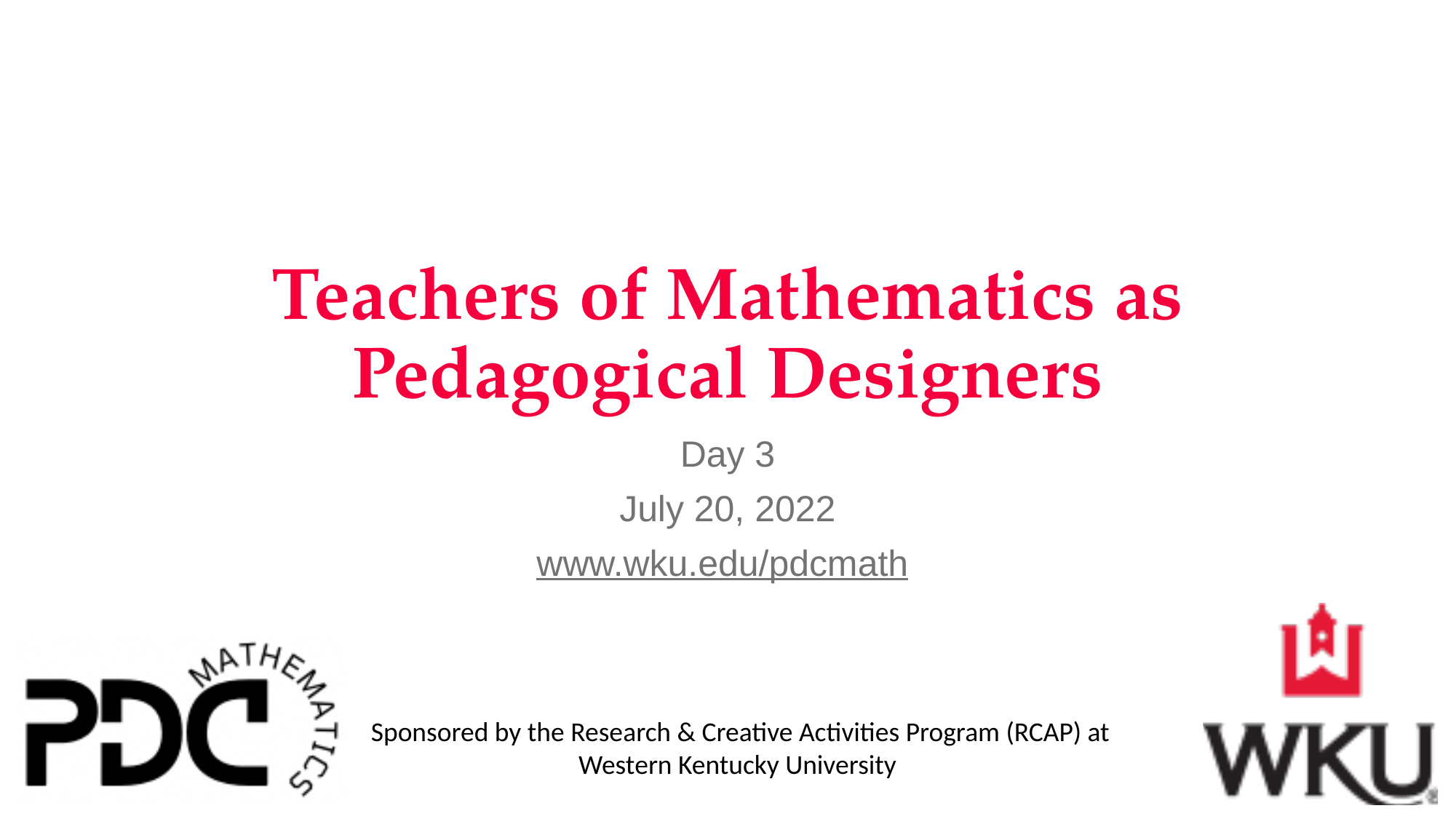

# Teachers of Mathematics as Pedagogical Designers
Day 3
July 20, 2022
www.wku.edu/pdcmath
Sponsored by the Research & Creative Activities Program (RCAP) at
Western Kentucky University